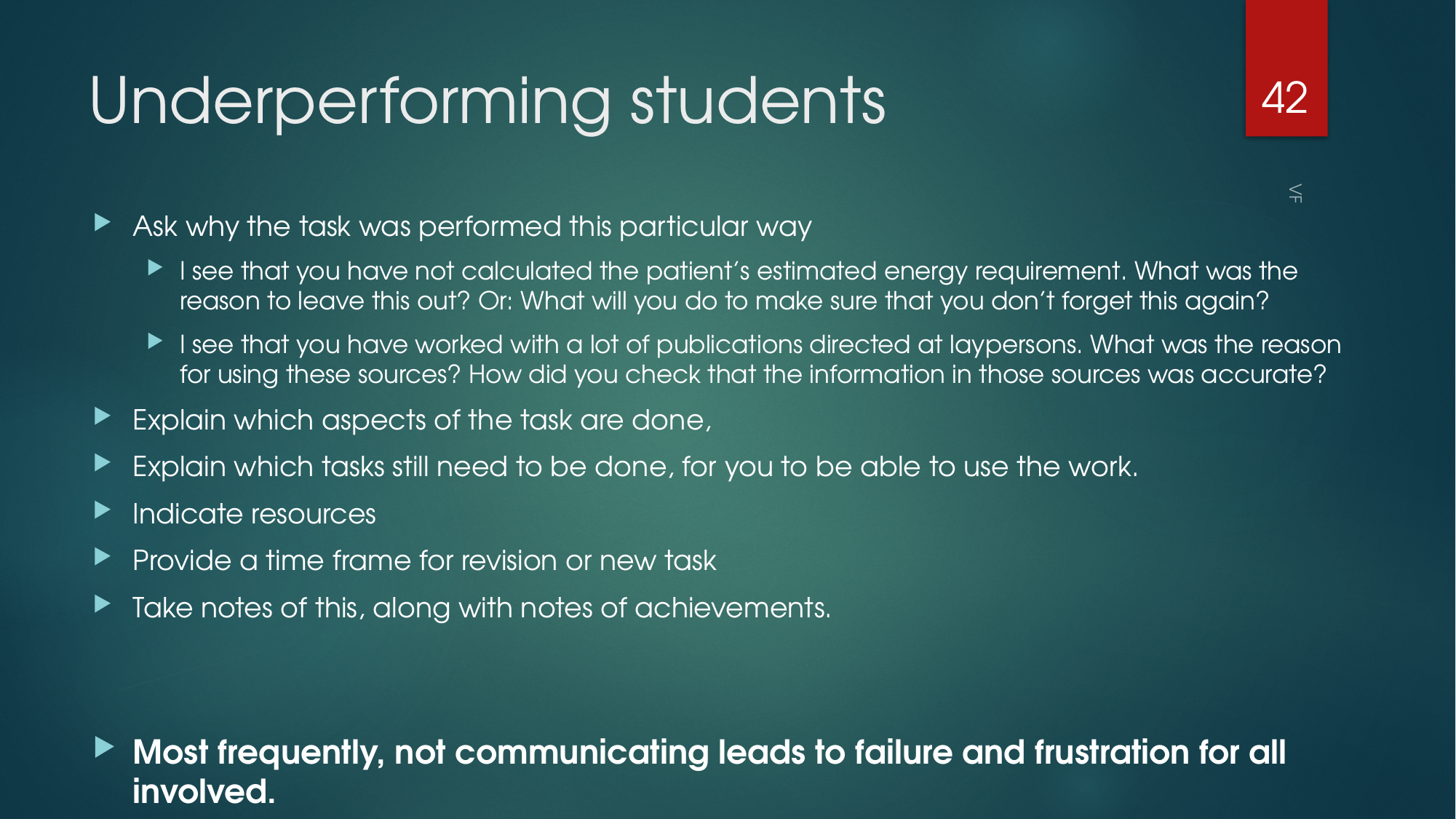

42
# Underperforming students
Ask why the task was performed this particular way
I see that you have not calculated the patient’s estimated energy requirement. What was the reason to leave this out? Or: What will you do to make sure that you don’t forget this again?
I see that you have worked with a lot of publications directed at laypersons. What was the reason for using these sources? How did you check that the information in those sources was accurate?
Explain which aspects of the task are done,
Explain which tasks still need to be done, for you to be able to use the work.
Indicate resources
Provide a time frame for revision or new task
Take notes of this, along with notes of achievements.

Most frequently, not communicating leads to failure and frustration for all involved.
VF